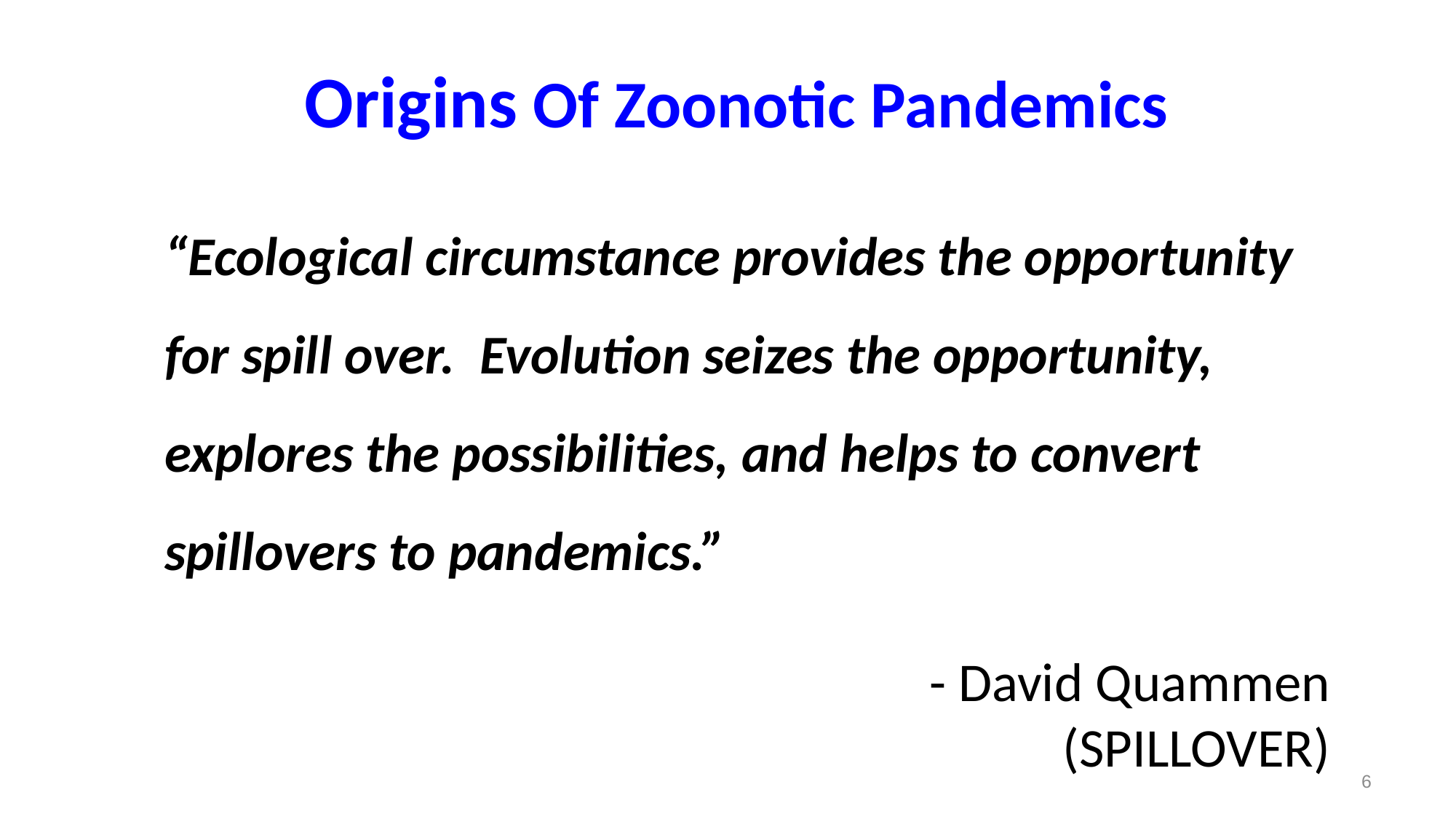

# Origins Of Zoonotic Pandemics

“Ecological circumstance provides the opportunity for spill over.  Evolution seizes the opportunity, explores the possibilities, and helps to convert spillovers to pandemics.”

                                      - David Quammen
                                           (SPILLOVER)
6